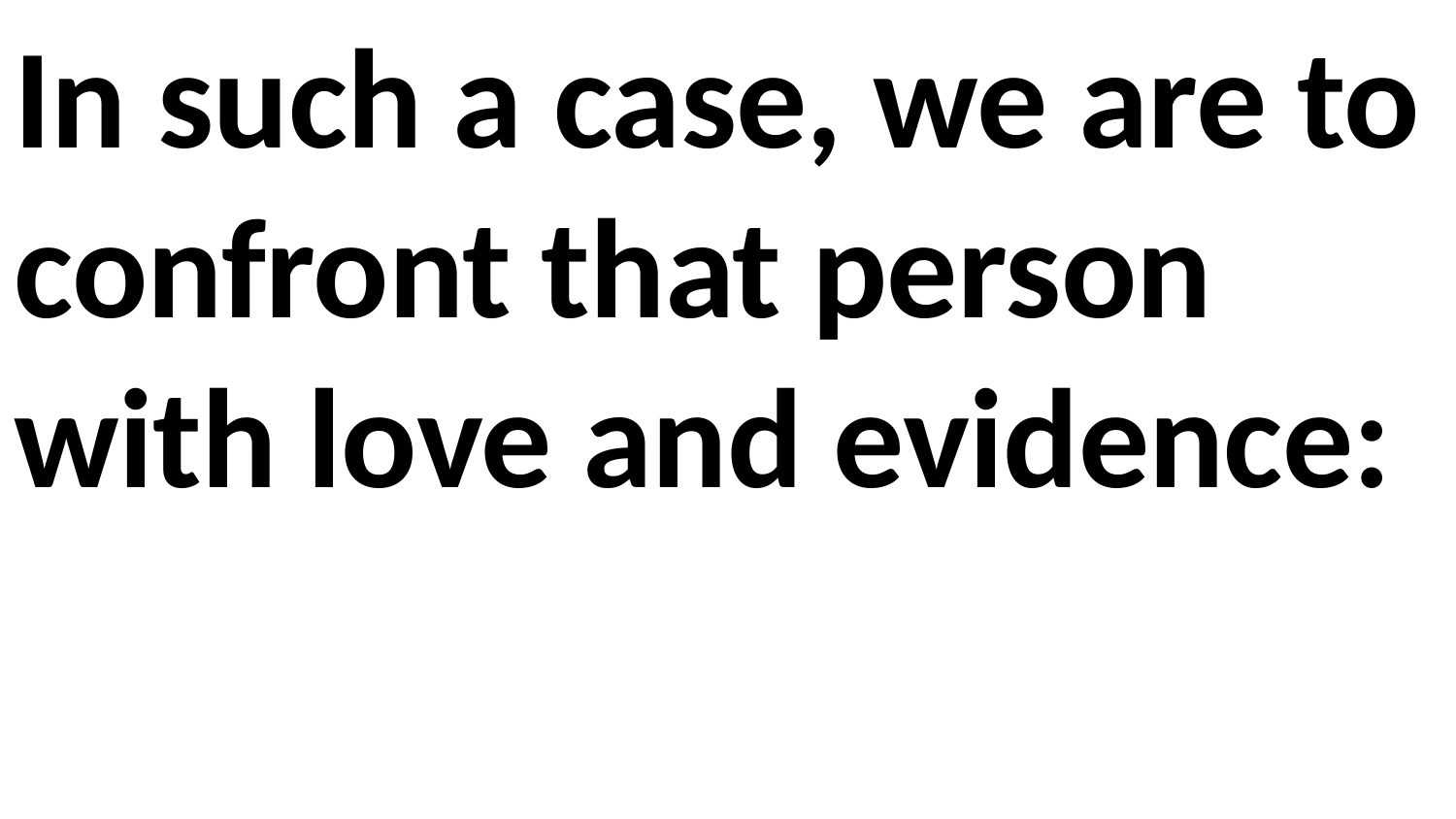

In such a case, we are to confront that person with love and evidence: